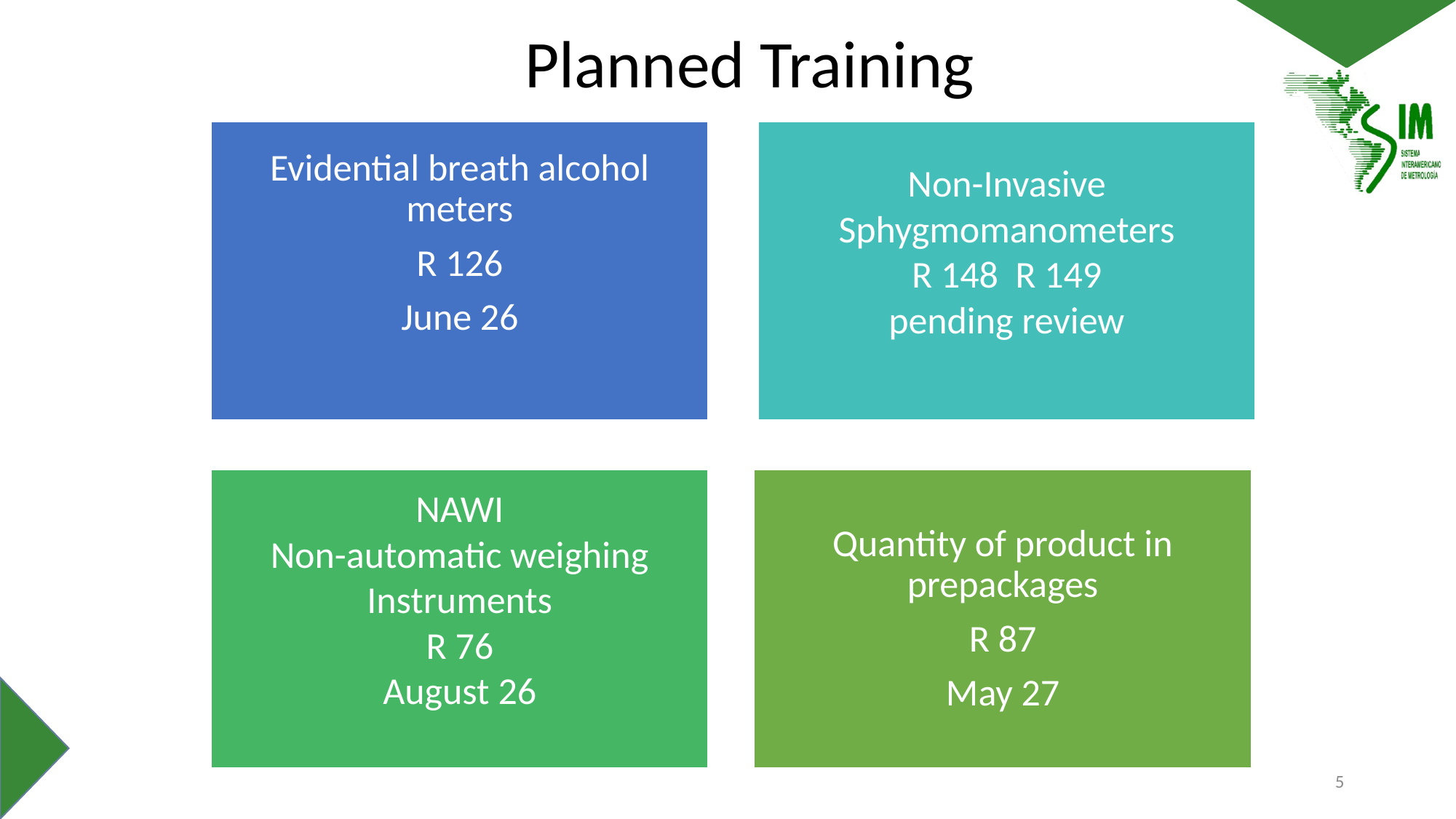

# Planned Training
Evidential breath alcohol meters
R 126
June 26

Non-Invasive Sphygmomanometers
R 148  R 149
pending review

NAWI
Non-automatic weighing
Instruments
R 76
August 26

Quantity of product in prepackages
R 87
May 27
5